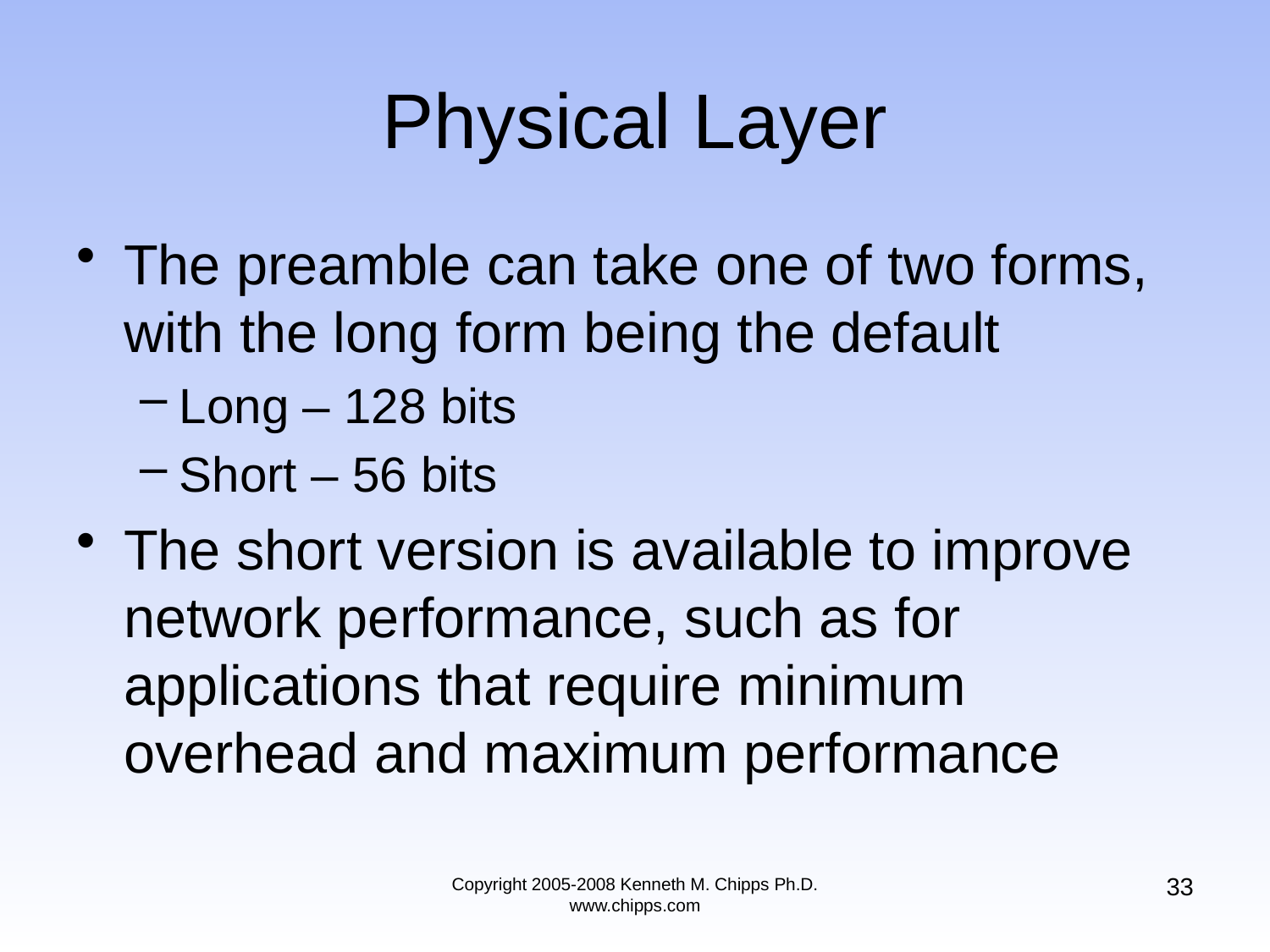

# Physical Layer
The preamble can take one of two forms, with the long form being the default
Long – 128 bits
Short – 56 bits
The short version is available to improve network performance, such as for applications that require minimum overhead and maximum performance
33
Copyright 2005-2008 Kenneth M. Chipps Ph.D. www.chipps.com